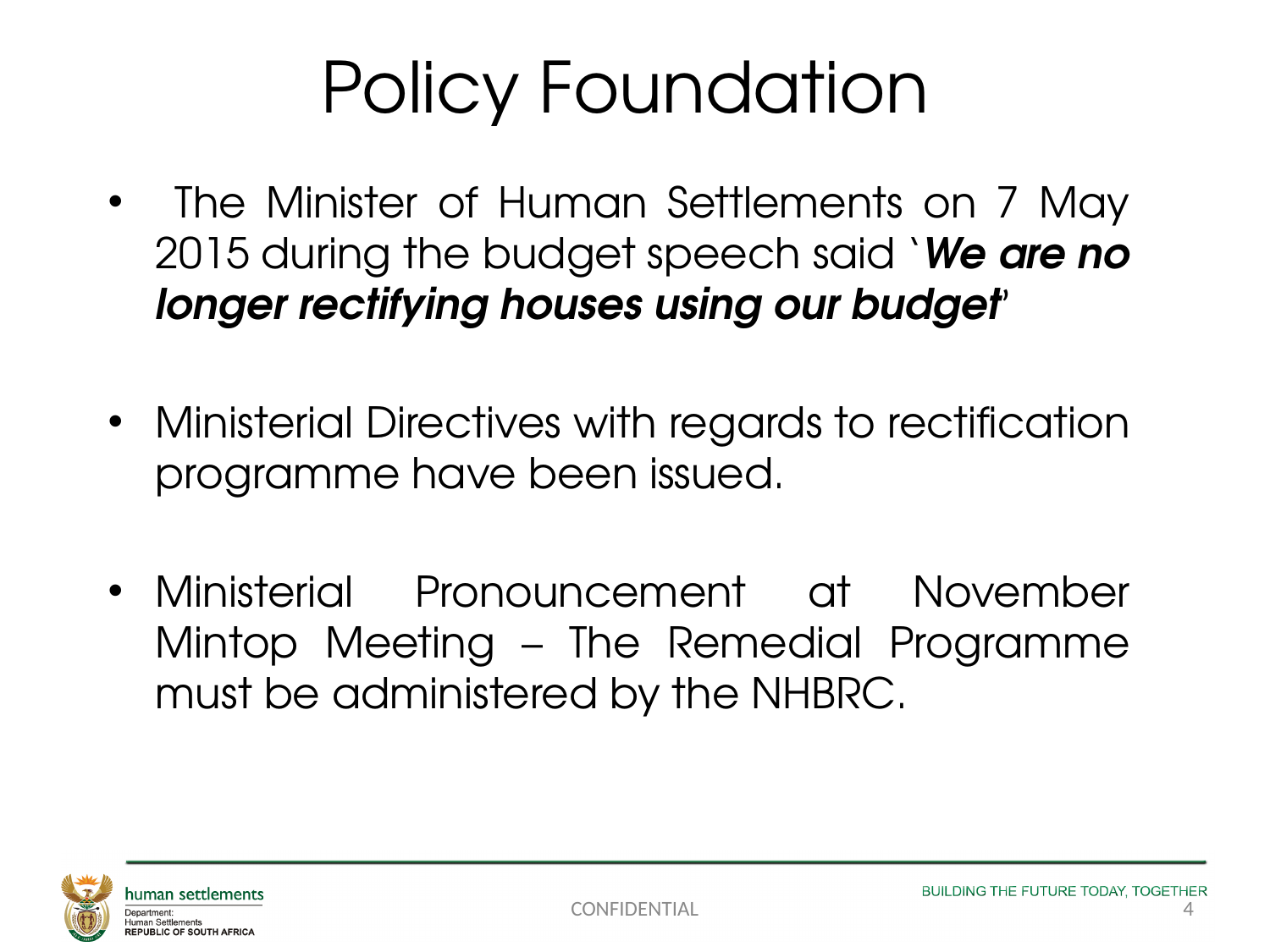

# Policy Foundation
 The Minister of Human Settlements on 7 May 2015 during the budget speech said ‘We are no longer rectifying houses using our budget’

Ministerial Directives with regards to rectification programme have been issued.

Ministerial Pronouncement at November Mintop Meeting – The Remedial Programme must be administered by the NHBRC.

CONFIDENTIAL
4